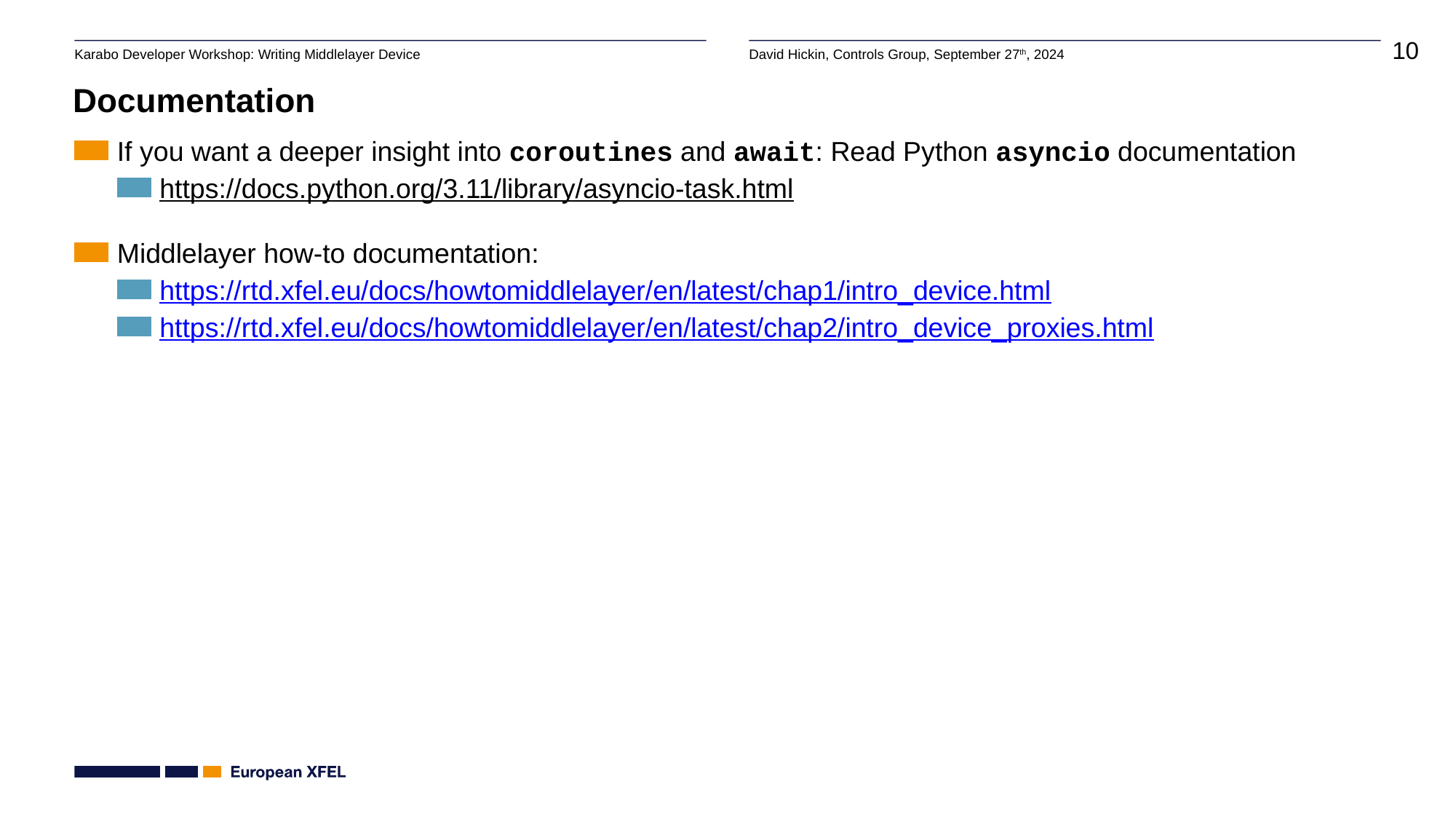

Documentation
If you want a deeper insight into coroutines and await: Read Python asyncio documentation
https://docs.python.org/3.11/library/asyncio-task.html
Middlelayer how-to documentation:
https://rtd.xfel.eu/docs/howtomiddlelayer/en/latest/chap1/intro_device.html
https://rtd.xfel.eu/docs/howtomiddlelayer/en/latest/chap2/intro_device_proxies.html